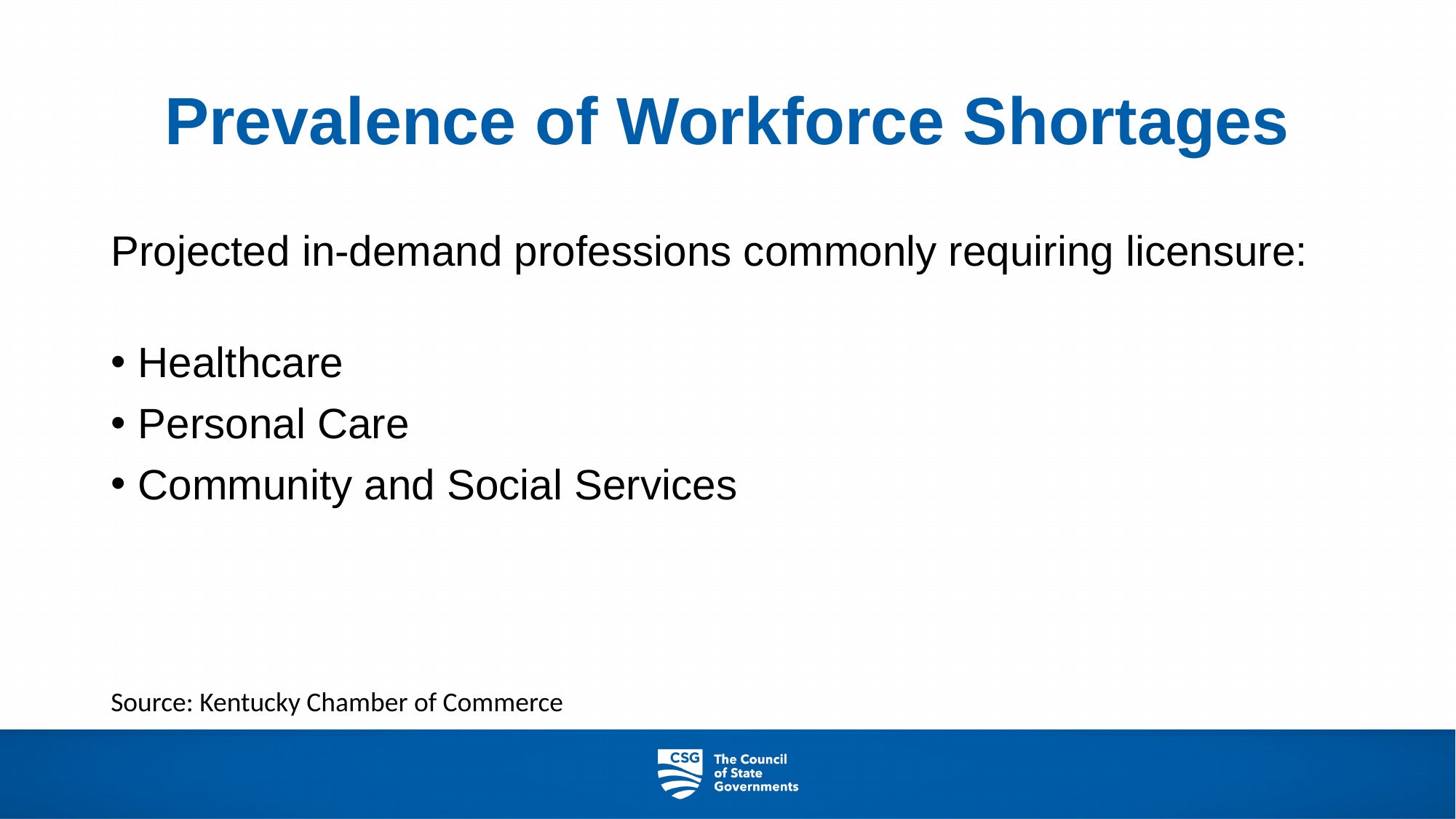

# Prevalence of Workforce Shortages
Projected in-demand professions commonly requiring licensure:
Healthcare
Personal Care
Community and Social Services
Source: Kentucky Chamber of Commerce